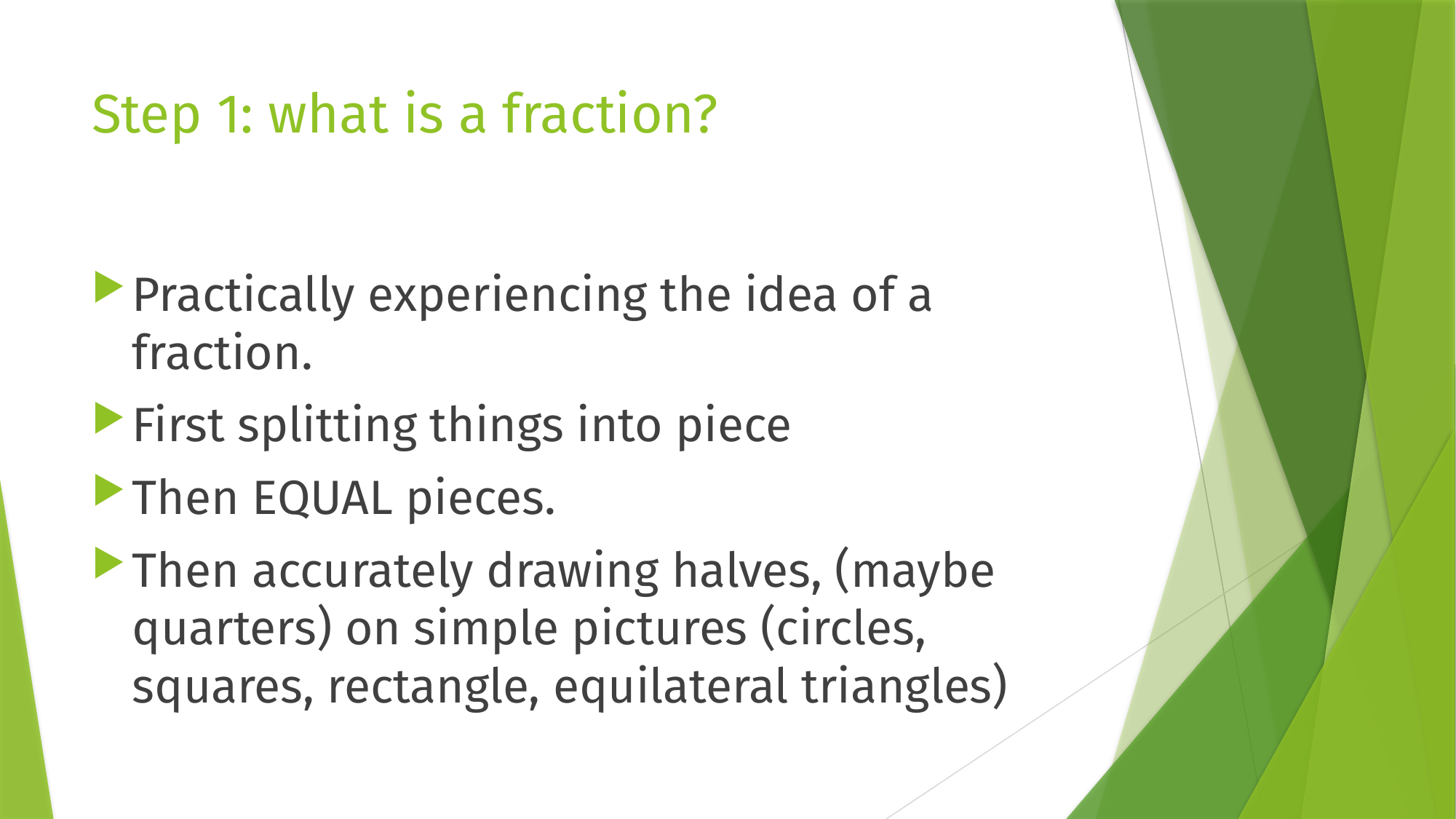

# Step 1: what is a fraction?
Practically experiencing the idea of a fraction.
First splitting things into piece
Then EQUAL pieces.
Then accurately drawing halves, (maybe quarters) on simple pictures (circles, squares, rectangle, equilateral triangles)